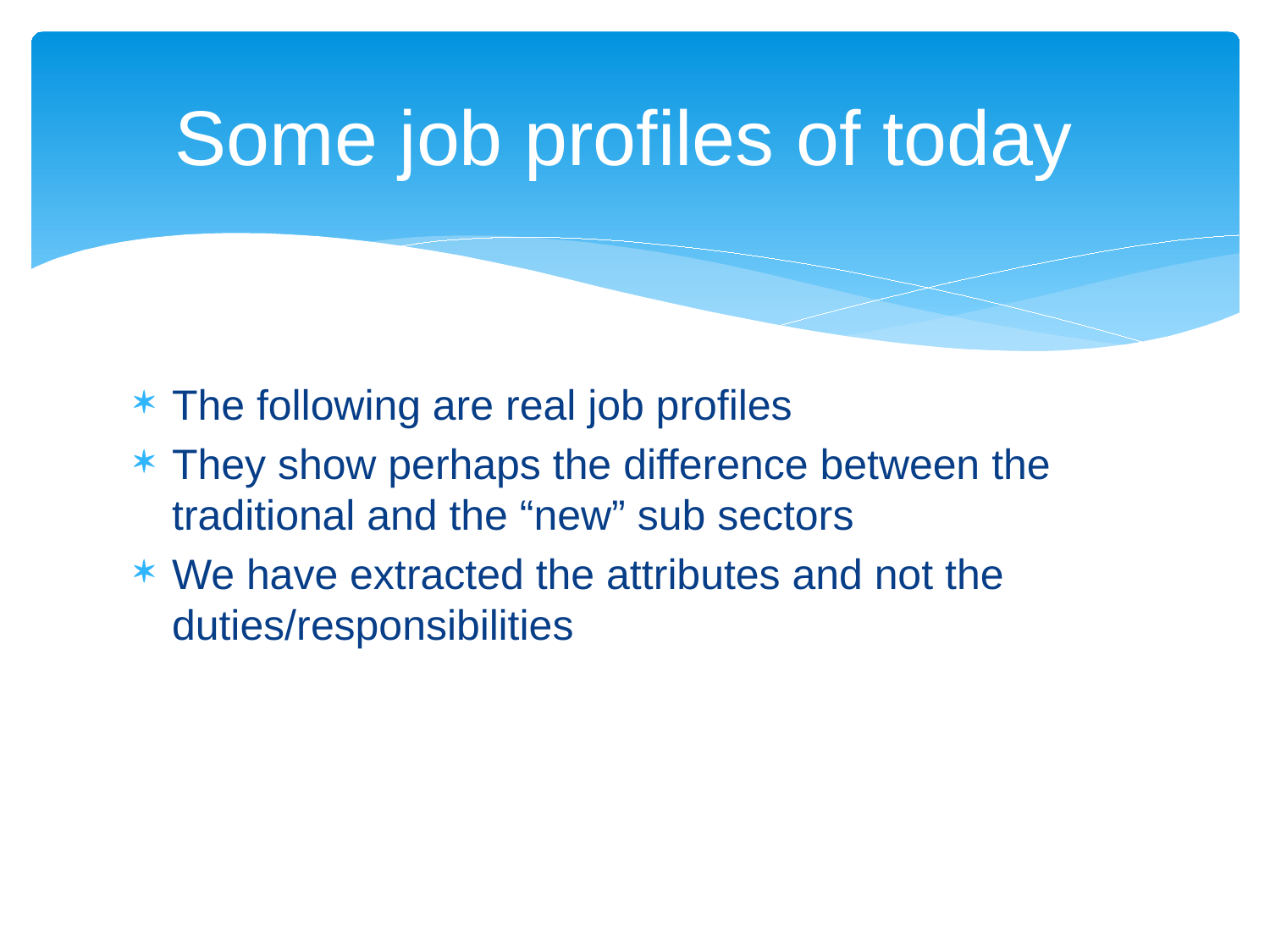

# Some job profiles of today
The following are real job profiles
They show perhaps the difference between the traditional and the “new” sub sectors
We have extracted the attributes and not the duties/responsibilities